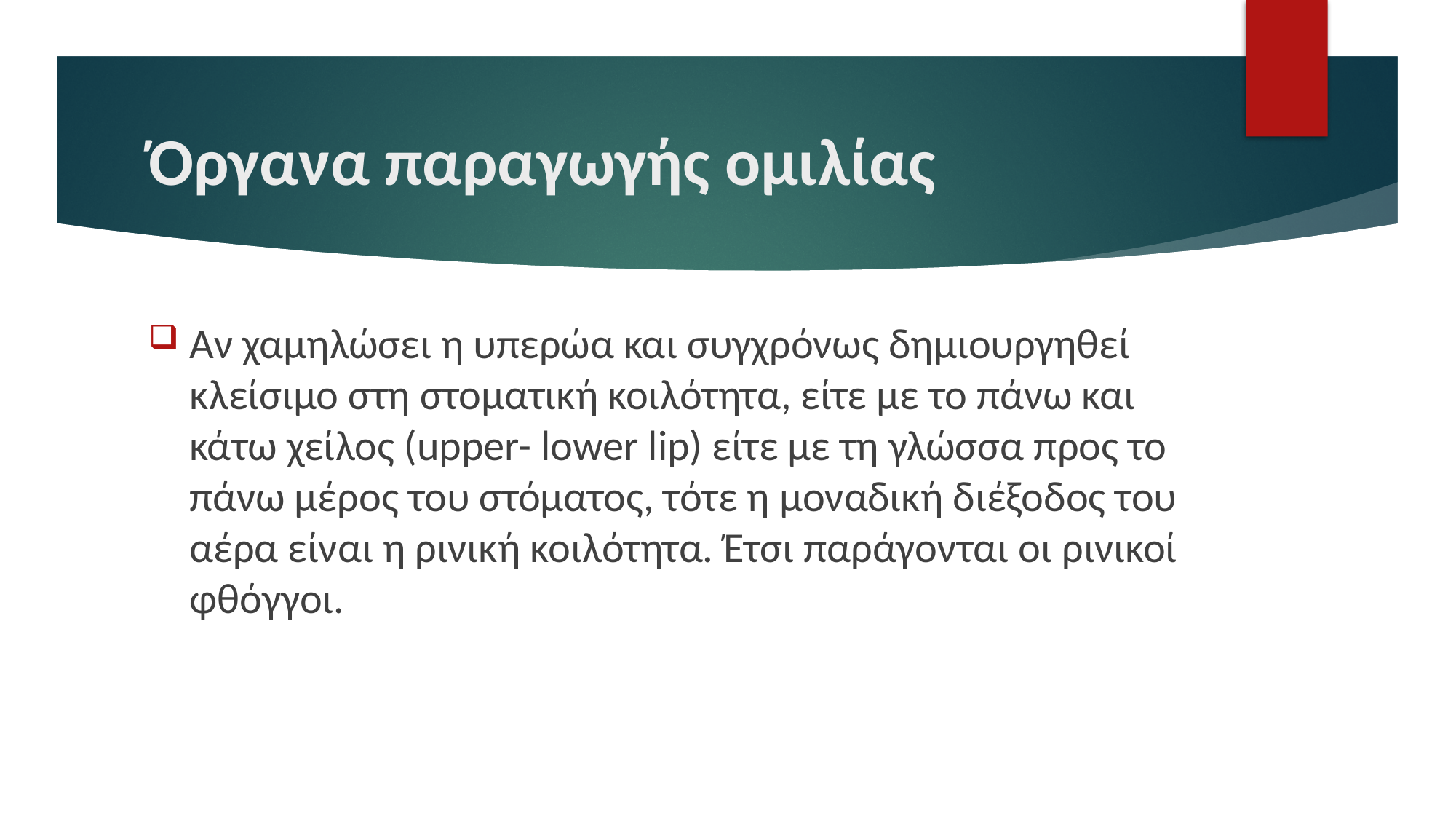

# Όργανα παραγωγής ομιλίας
Αν χαμηλώσει η υπερώα και συγχρόνως δημιουργηθεί κλείσιμο στη στοματική κοιλότητα, είτε με το πάνω και κάτω χείλος (upper- lower lip) είτε με τη γλώσσα προς το πάνω μέρος του στόματος, τότε η μοναδική διέξοδος του αέρα είναι η ρινική κοιλότητα. Έτσι παράγονται οι ρινικοί φθόγγοι.